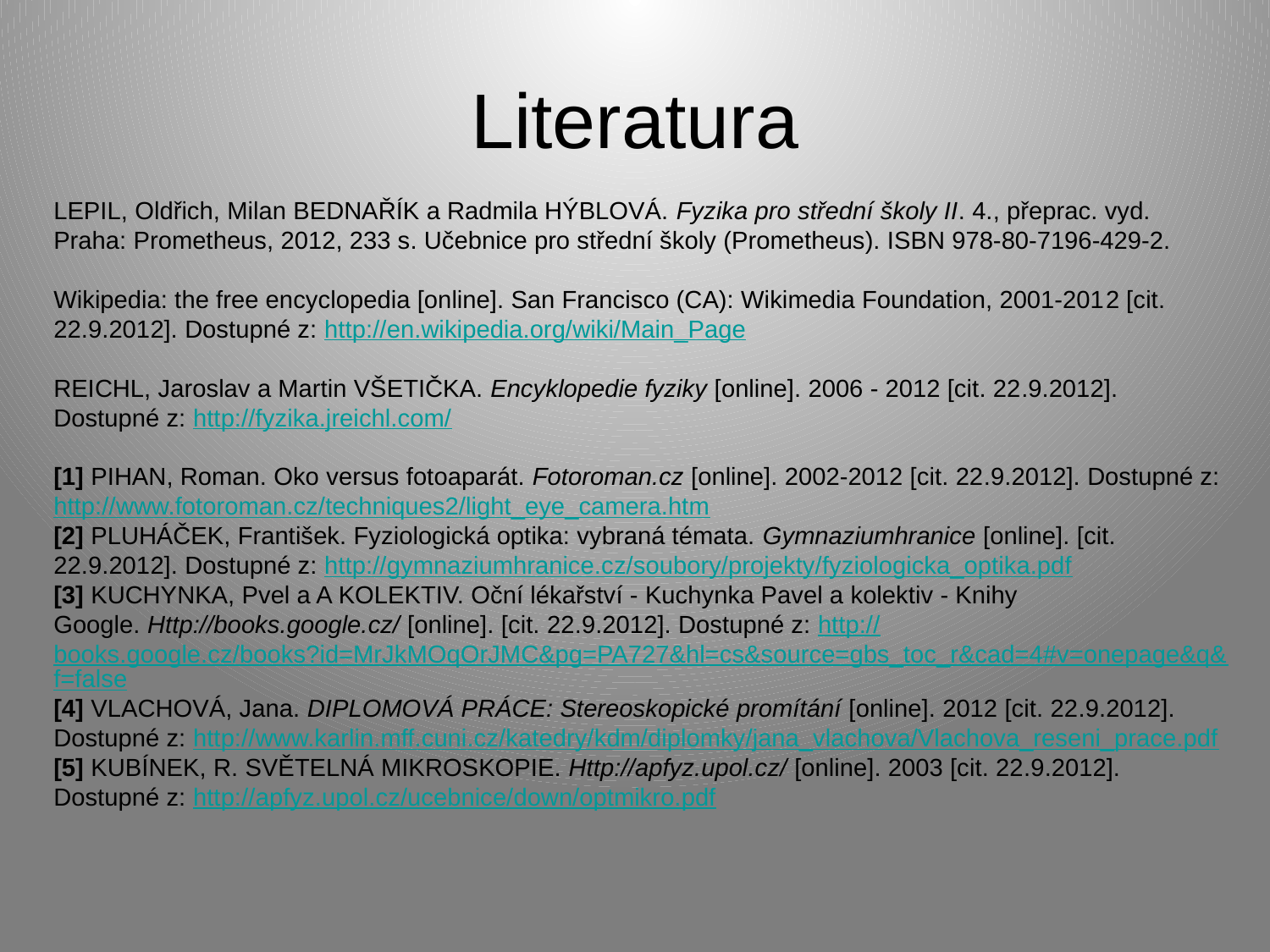

# Literatura
LEPIL, Oldřich, Milan BEDNAŘÍK a Radmila HÝBLOVÁ. Fyzika pro střední školy II. 4., přeprac. vyd. Praha: Prometheus, 2012, 233 s. Učebnice pro střední školy (Prometheus). ISBN 978-80-7196-429-2.

Wikipedia: the free encyclopedia [online]. San Francisco (CA): Wikimedia Foundation, 2001-2012 [cit.  22.9.2012]. Dostupné z: http://en.wikipedia.org/wiki/Main_Page

REICHL, Jaroslav a Martin VŠETIČKA. Encyklopedie fyziky [online]. 2006 - 2012 [cit. 22.9.2012]. Dostupné z: http://fyzika.jreichl.com/

[1] PIHAN, Roman. Oko versus fotoaparát. Fotoroman.cz [online]. 2002-2012 [cit. 22.9.2012]. Dostupné z: http://www.fotoroman.cz/techniques2/light_eye_camera.htm
[2] PLUHÁČEK, František. Fyziologická optika: vybraná témata. Gymnaziumhranice [online]. [cit. 22.9.2012]. Dostupné z: http://gymnaziumhranice.cz/soubory/projekty/fyziologicka_optika.pdf
[3] KUCHYNKA, Pvel a A KOLEKTIV. Oční lékařství - Kuchynka Pavel a kolektiv - Knihy Google. Http://books.google.cz/ [online]. [cit. 22.9.2012]. Dostupné z: http://books.google.cz/books?id=MrJkMOqOrJMC&pg=PA727&hl=cs&source=gbs_toc_r&cad=4#v=onepage&q&f=false
[4] VLACHOVÁ, Jana. DIPLOMOVÁ PRÁCE: Stereoskopické promítání [online]. 2012 [cit. 22.9.2012]. Dostupné z: http://www.karlin.mff.cuni.cz/katedry/kdm/diplomky/jana_vlachova/Vlachova_reseni_prace.pdf
[5] KUBÍNEK, R. SVĚTELNÁ MIKROSKOPIE. Http://apfyz.upol.cz/ [online]. 2003 [cit. 22.9.2012]. Dostupné z: http://apfyz.upol.cz/ucebnice/down/optmikro.pdf